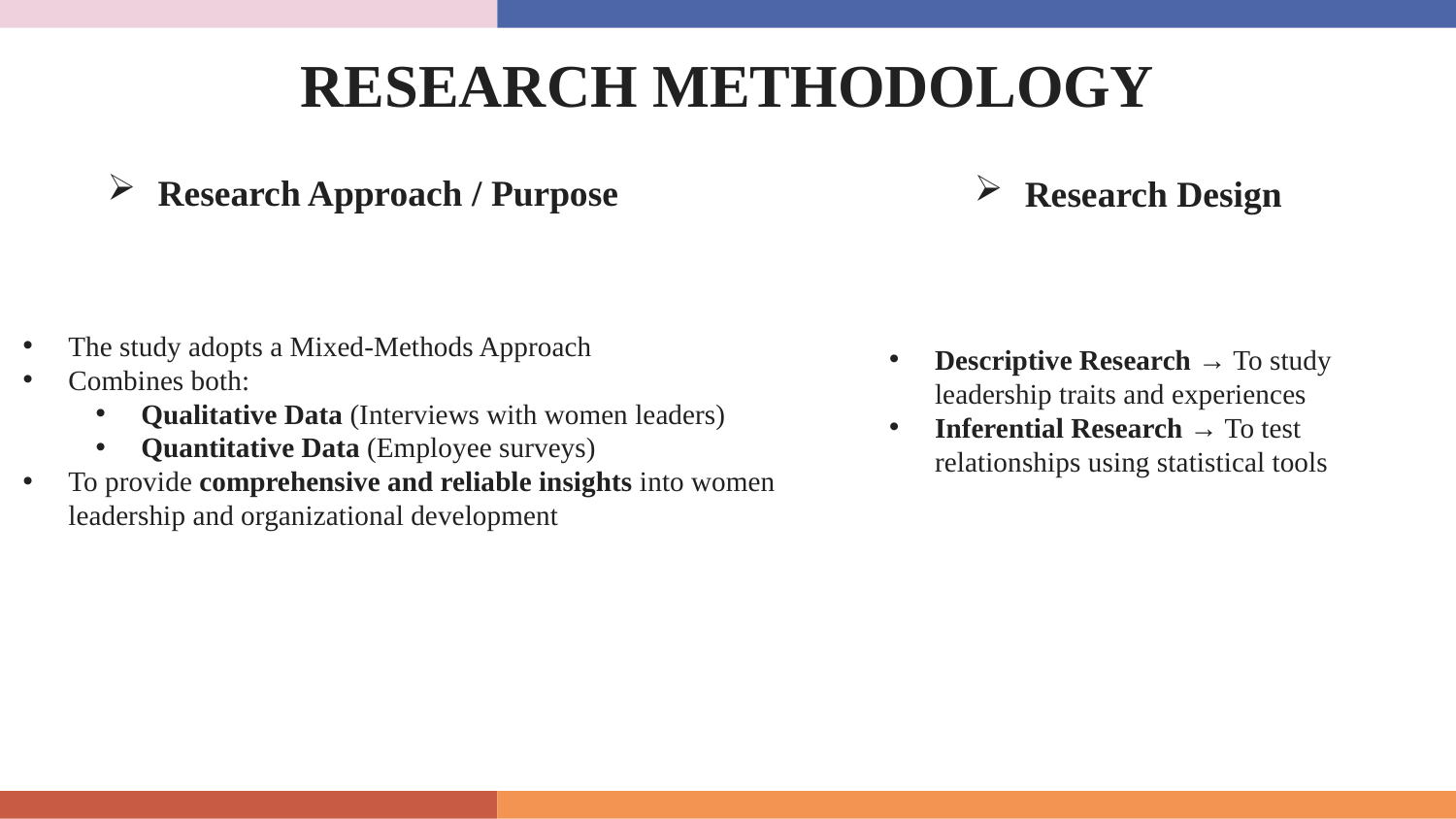

# RESEARCH METHODOLOGY
Research Approach / Purpose
Research Design
The study adopts a Mixed-Methods Approach
Combines both:
Qualitative Data (Interviews with women leaders)
Quantitative Data (Employee surveys)
To provide comprehensive and reliable insights into women leadership and organizational development

Descriptive Research → To study leadership traits and experiences
Inferential Research → To test relationships using statistical tools